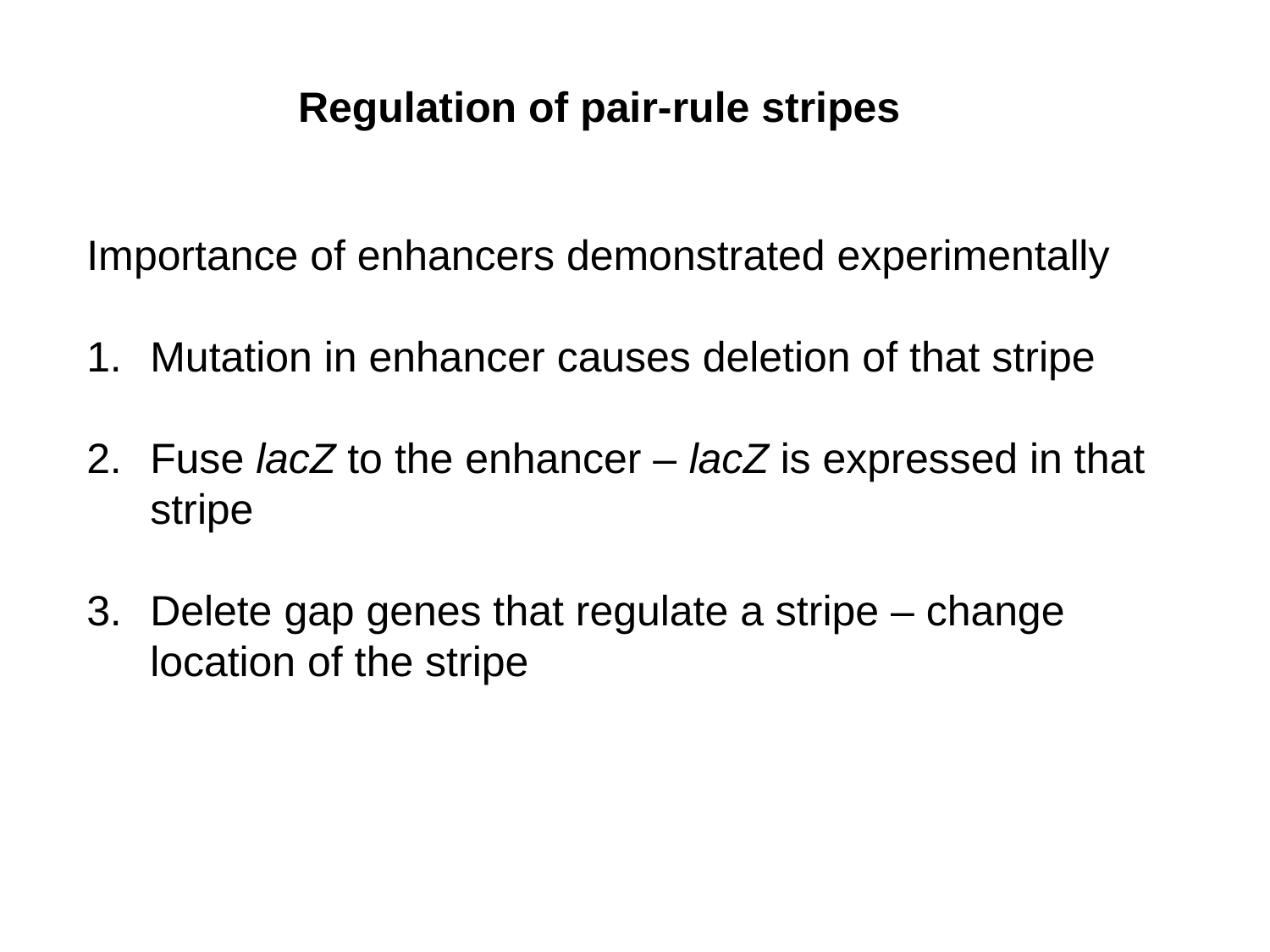

Regulation of pair-rule stripes
Importance of enhancers demonstrated experimentally

Mutation in enhancer causes deletion of that stripe

Fuse lacZ to the enhancer – lacZ is expressed in that 	stripe

Delete gap genes that regulate a stripe – change 	location of the stripe